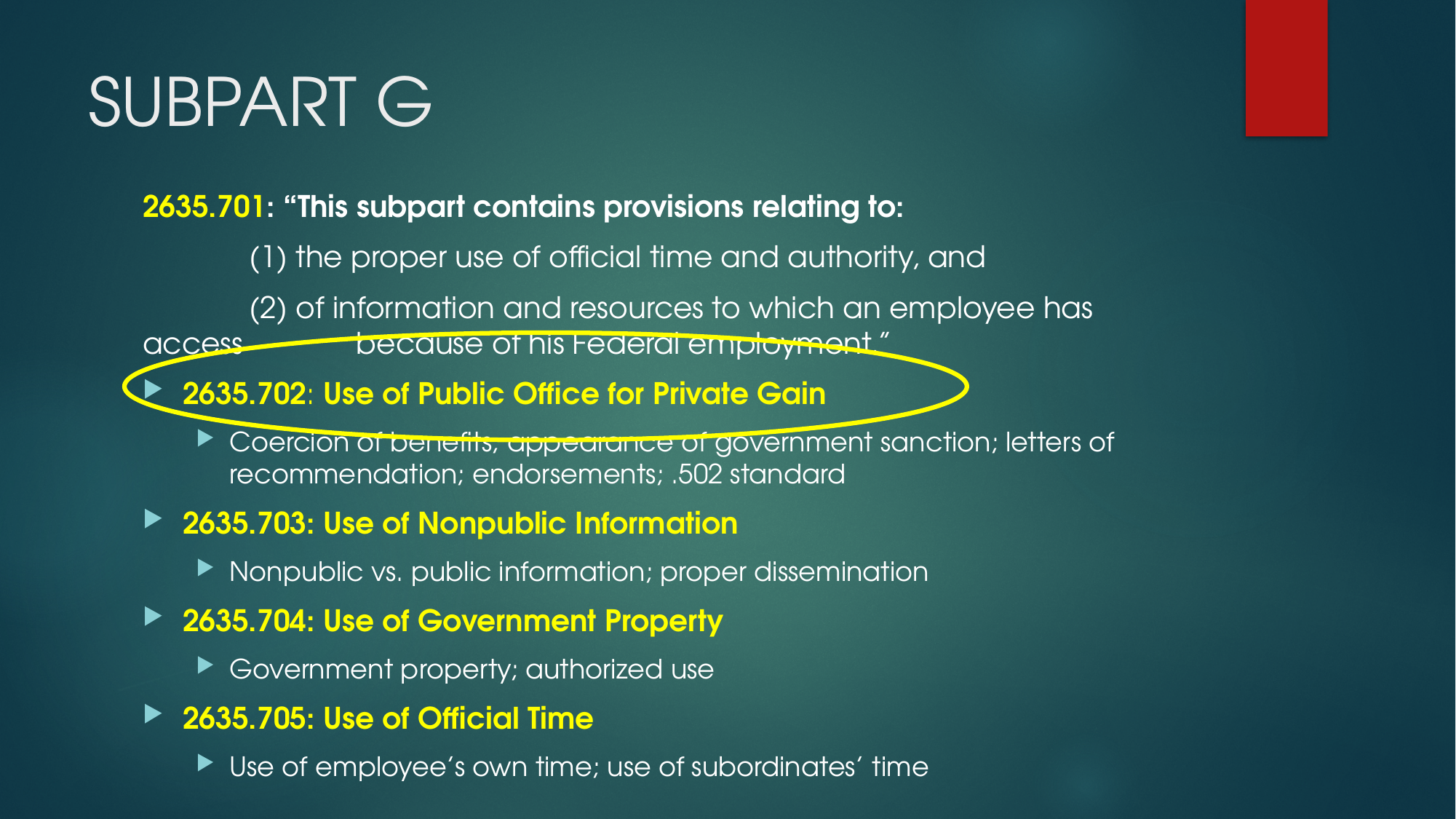

# SUBPART G
2635.701: “This subpart contains provisions relating to:
	(1) the proper use of official time and authority, and
	(2) of information and resources to which an employee has access 	because of his Federal employment.”
2635.702: Use of Public Office for Private Gain
Coercion of benefits; appearance of government sanction; letters of recommendation; endorsements; .502 standard
2635.703: Use of Nonpublic Information
Nonpublic vs. public information; proper dissemination
2635.704: Use of Government Property
Government property; authorized use
2635.705: Use of Official Time
Use of employee’s own time; use of subordinates’ time